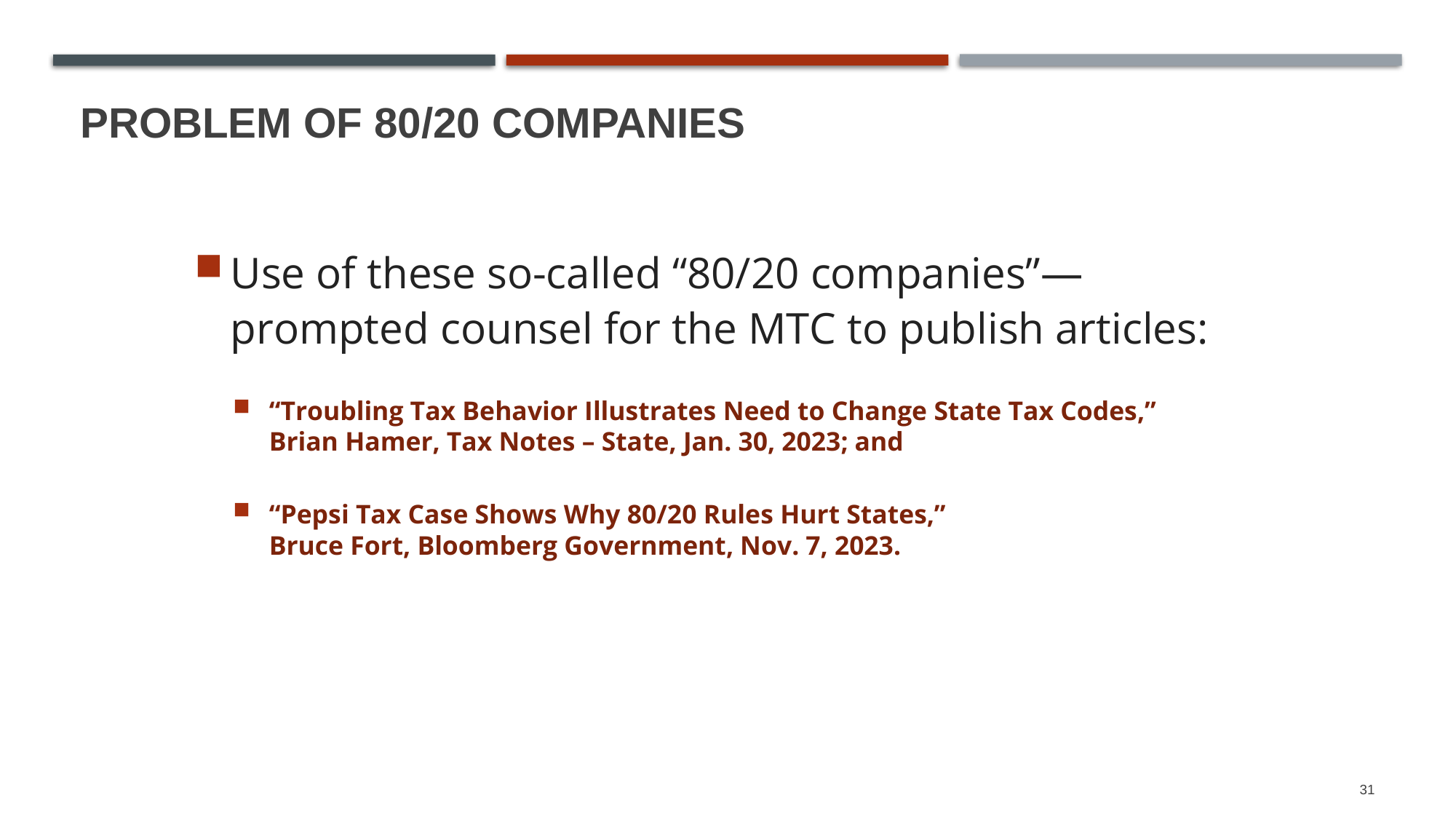

# Problem of 80/20 Companies
Use of these so-called “80/20 companies”—prompted counsel for the MTC to publish articles:
“Troubling Tax Behavior Illustrates Need to Change State Tax Codes,”
Brian Hamer, Tax Notes – State, Jan. 30, 2023; and
“Pepsi Tax Case Shows Why 80/20 Rules Hurt States,”
Bruce Fort, Bloomberg Government, Nov. 7, 2023.
31